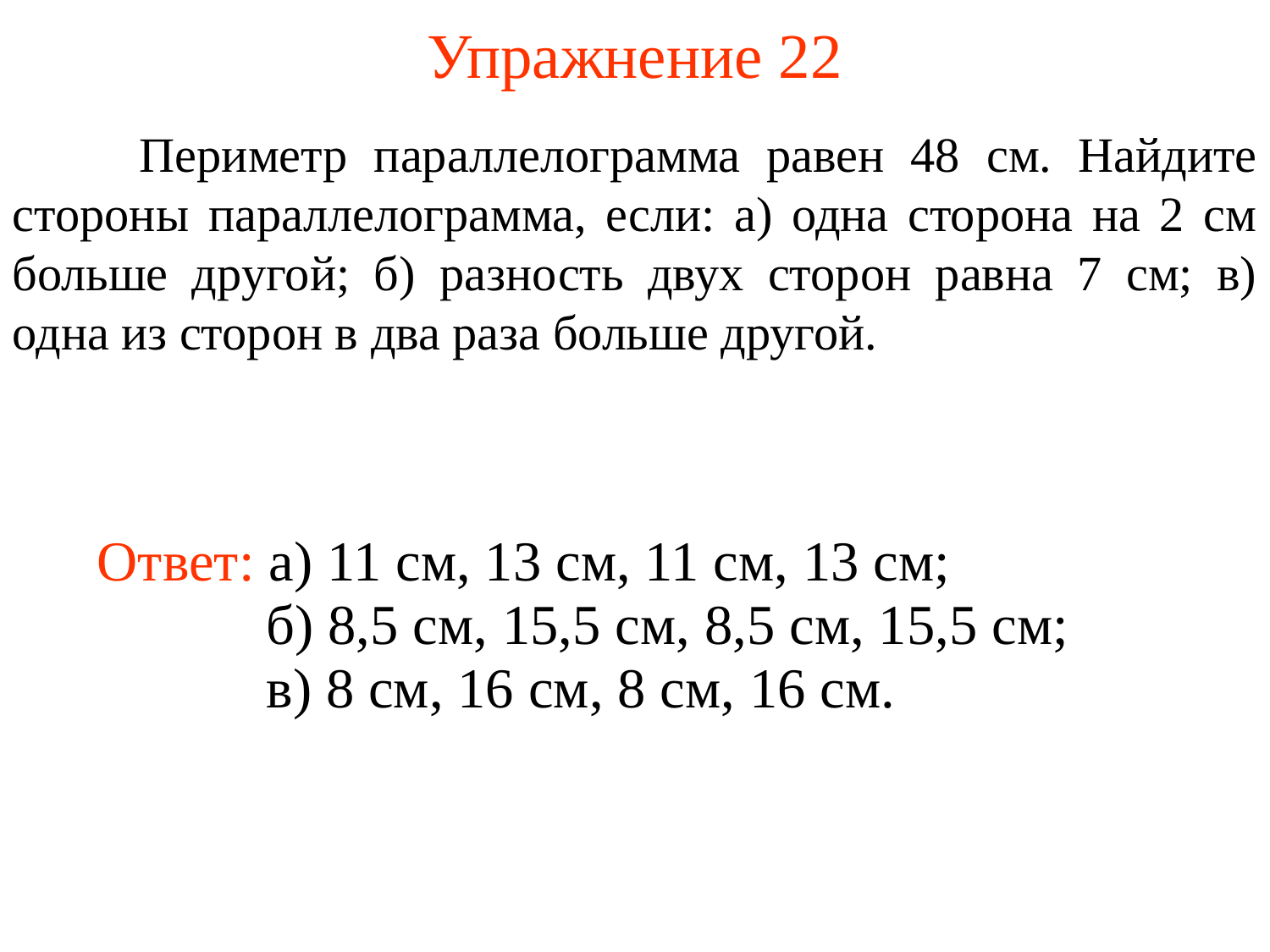

# Упражнение 22
	Периметр параллелограмма равен 48 см. Найдите стороны параллелограмма, если: а) одна сторона на 2 см больше другой; б) разность двух сторон равна 7 см; в) одна из сторон в два раза больше другой.
Ответ: а) 11 см, 13 см, 11 см, 13 см;
б) 8,5 см, 15,5 см, 8,5 см, 15,5 см;
в) 8 см, 16 см, 8 см, 16 см.